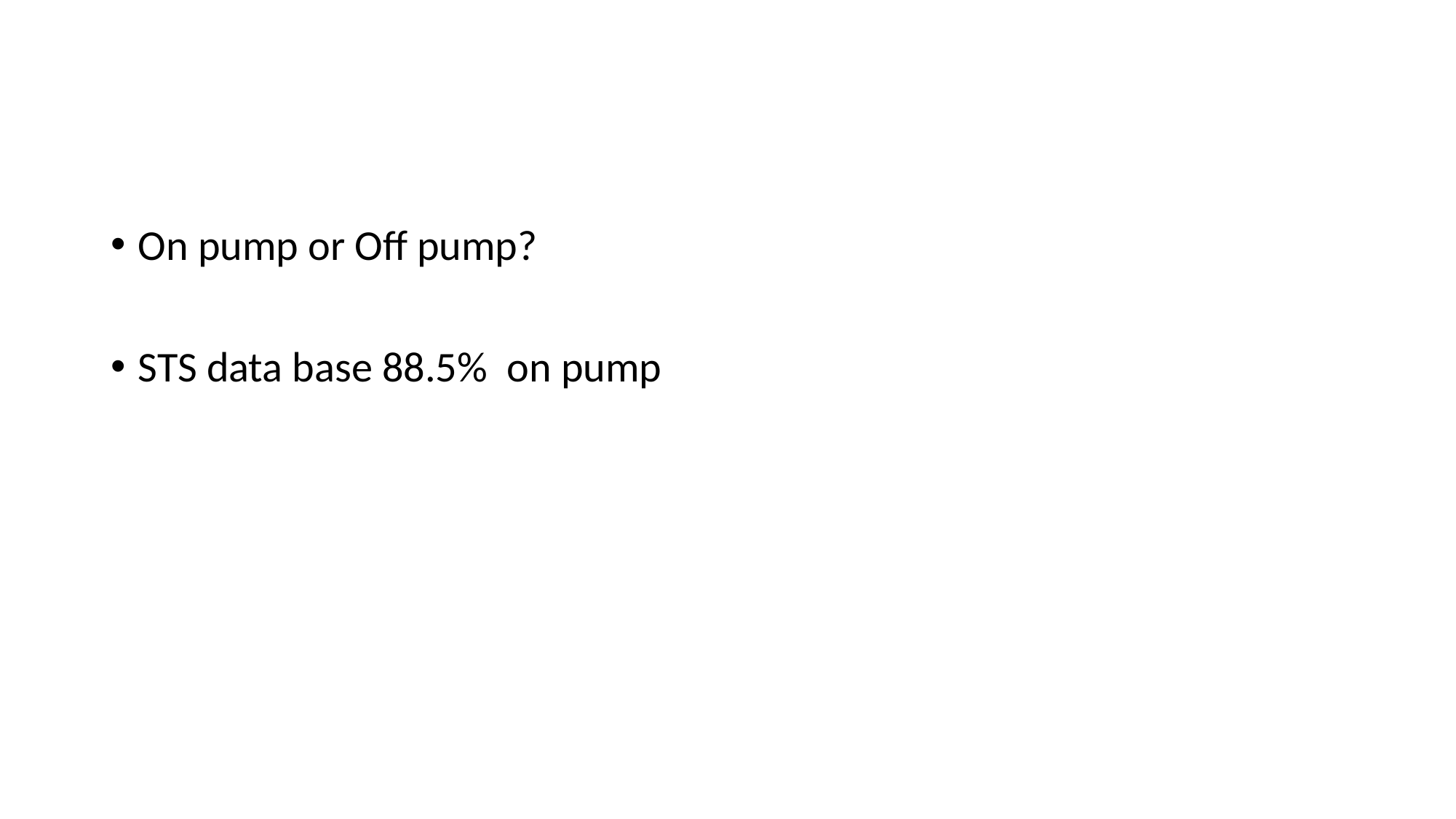

#
On pump or Off pump?

STS data base 88.5%  on pump